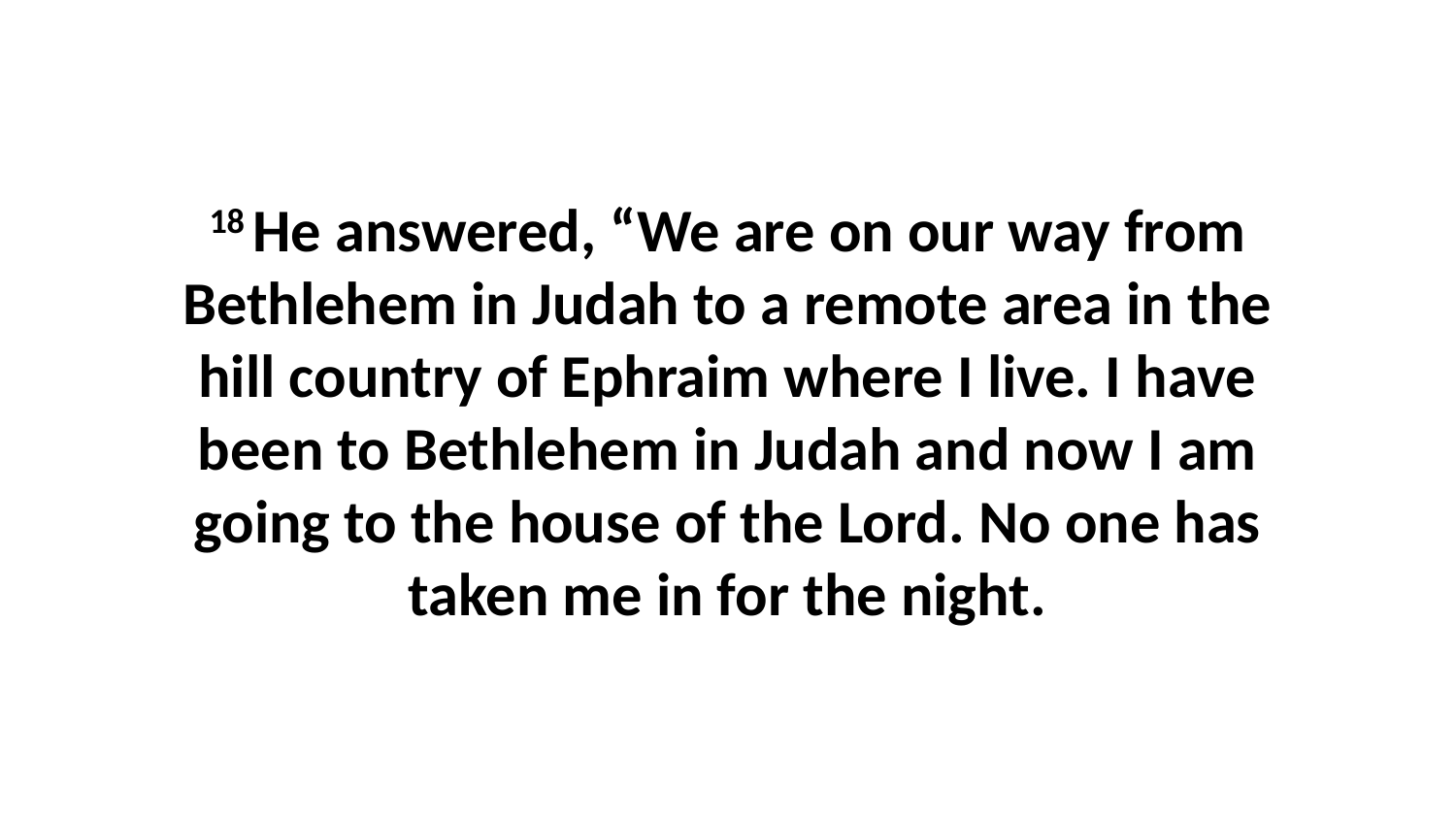

18 He answered, “We are on our way from Bethlehem in Judah to a remote area in the hill country of Ephraim where I live. I have been to Bethlehem in Judah and now I am going to the house of the Lord. No one has taken me in for the night.